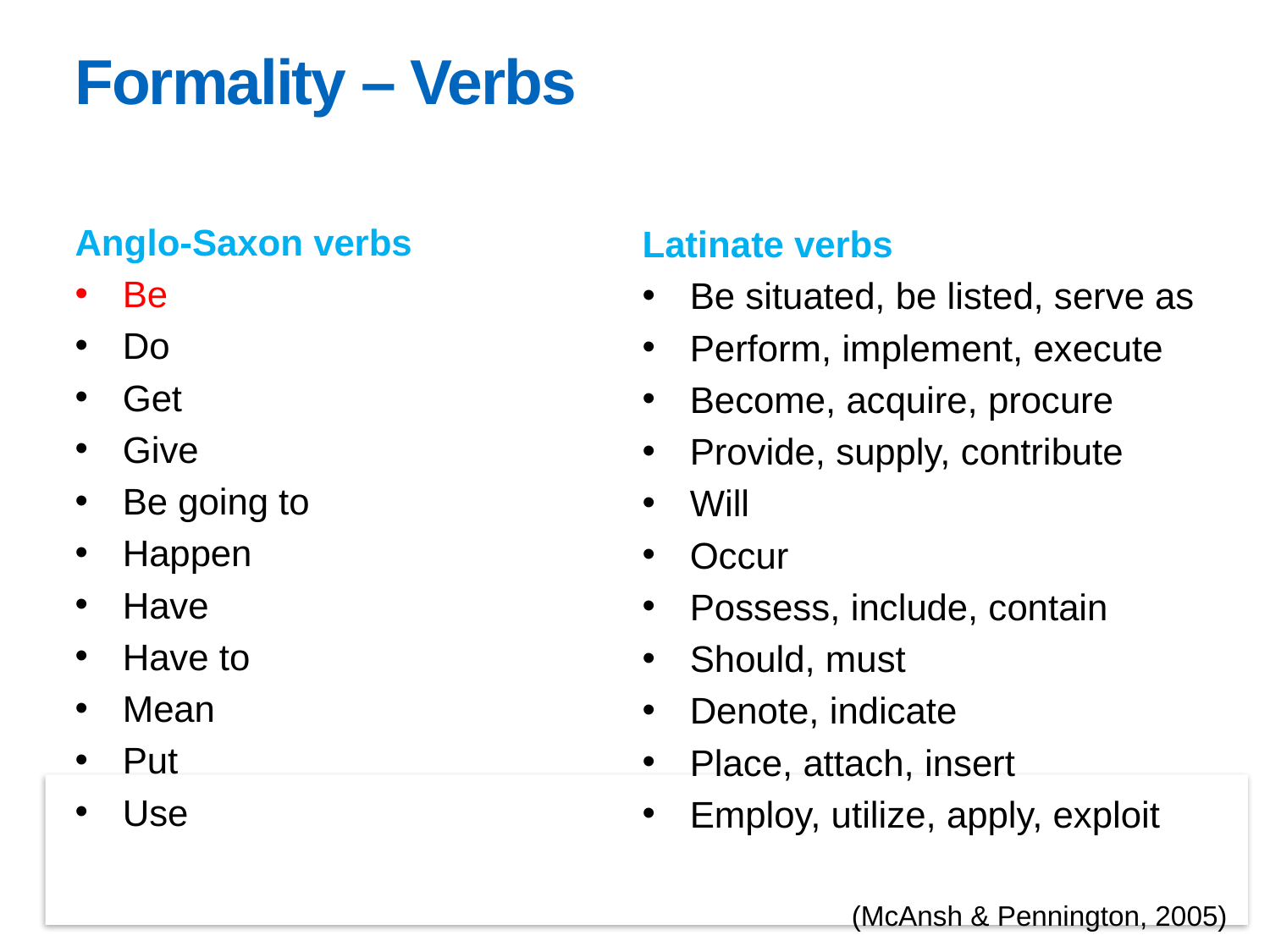

# Formality – Verbs
Anglo-Saxon verbs
Be
Do
Get
Give
Be going to
Happen
Have
Have to
Mean
Put
Use

Latinate verbs
Be situated, be listed, serve as
Perform, implement, execute
Become, acquire, procure
Provide, supply, contribute
Will
Occur
Possess, include, contain
Should, must
Denote, indicate
Place, attach, insert
Employ, utilize, apply, exploit

(McAnsh & Pennington, 2005)